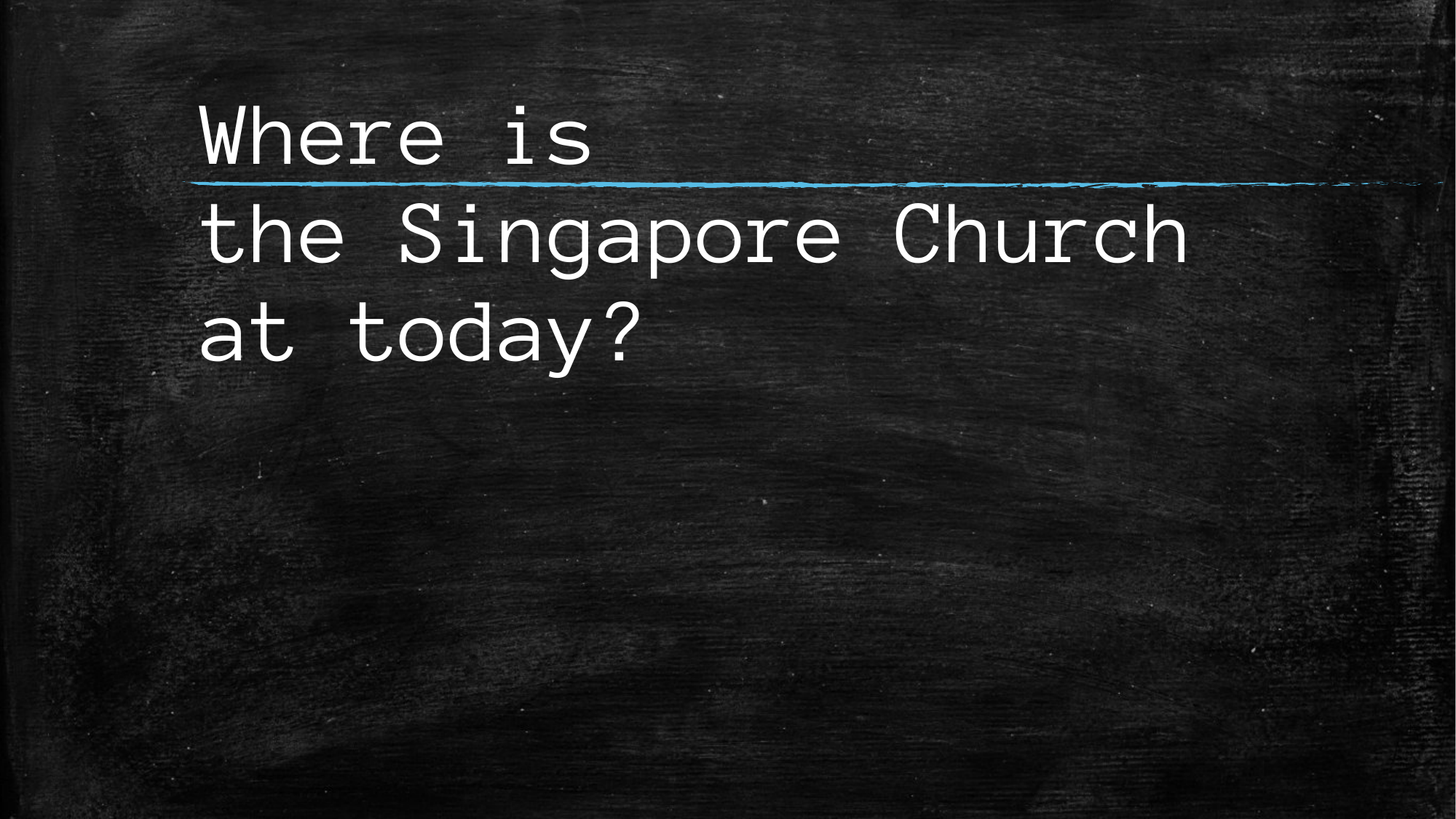

# Where is the Singapore Church at today?